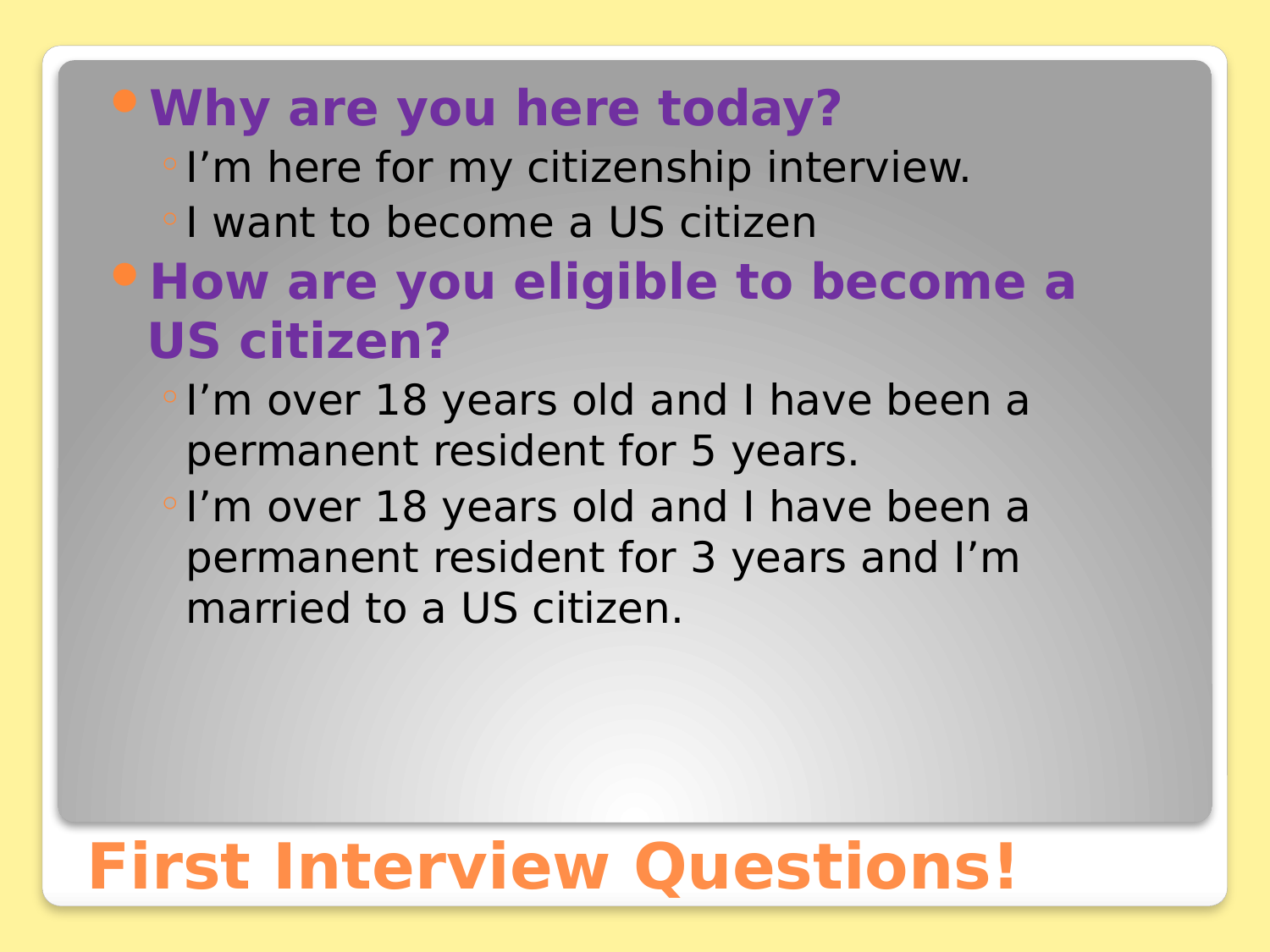

Why are you here today?
I’m here for my citizenship interview.
I want to become a US citizen
How are you eligible to become a US citizen?
I’m over 18 years old and I have been a permanent resident for 5 years.
I’m over 18 years old and I have been a permanent resident for 3 years and I’m married to a US citizen.
# First Interview Questions!